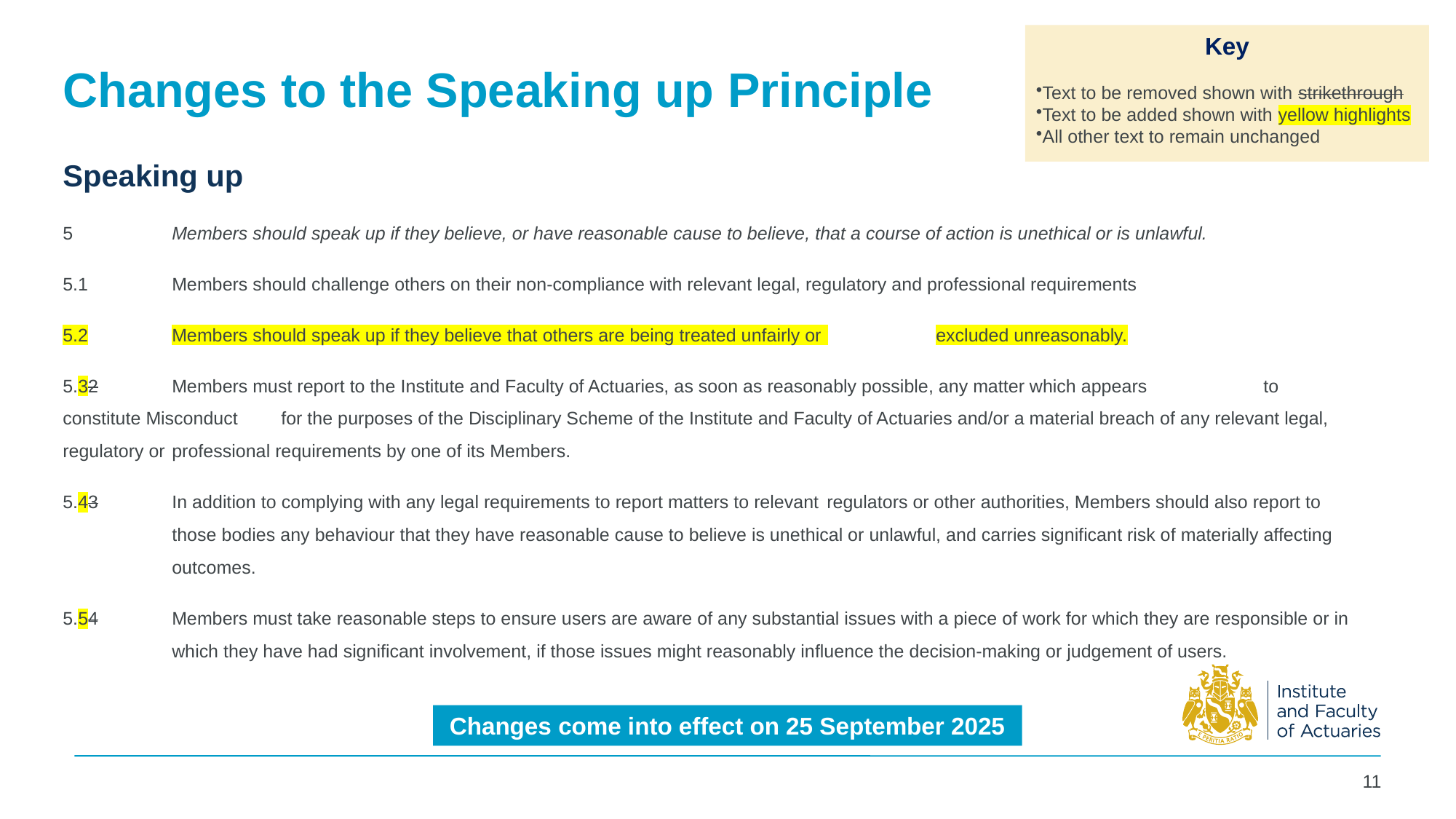

Changes to the Speaking up Principle
Key

Text to be removed shown with strikethrough
Text to be added shown with yellow highlights
All other text to remain unchanged
Speaking up
5	Members should speak up if they believe, or have reasonable cause to believe, that a course of action is unethical or is unlawful.
5.1	Members should challenge others on their non-compliance with relevant legal, regulatory and professional requirements
5.2	Members should speak up if they believe that others are being treated unfairly or 	excluded unreasonably.
5.32	Members must report to the Institute and Faculty of Actuaries, as soon as reasonably possible, any matter which appears 	to constitute Misconduct 	for the purposes of the Disciplinary Scheme of the Institute and Faculty of Actuaries and/or a material breach of any relevant legal, regulatory or 	professional requirements by one of its Members.
5.43	In addition to complying with any legal requirements to report matters to relevant 	regulators or other authorities, Members should also report to 	those bodies any behaviour that they have reasonable cause to believe is unethical or unlawful, and carries significant risk of materially affecting 	outcomes.
5.54	Members must take reasonable steps to ensure users are aware of any substantial issues with a piece of work for which they are responsible or in 	which they have had significant involvement, if those issues might reasonably influence the decision-making or judgement of users.
Changes come into effect on 25 September 2025
11